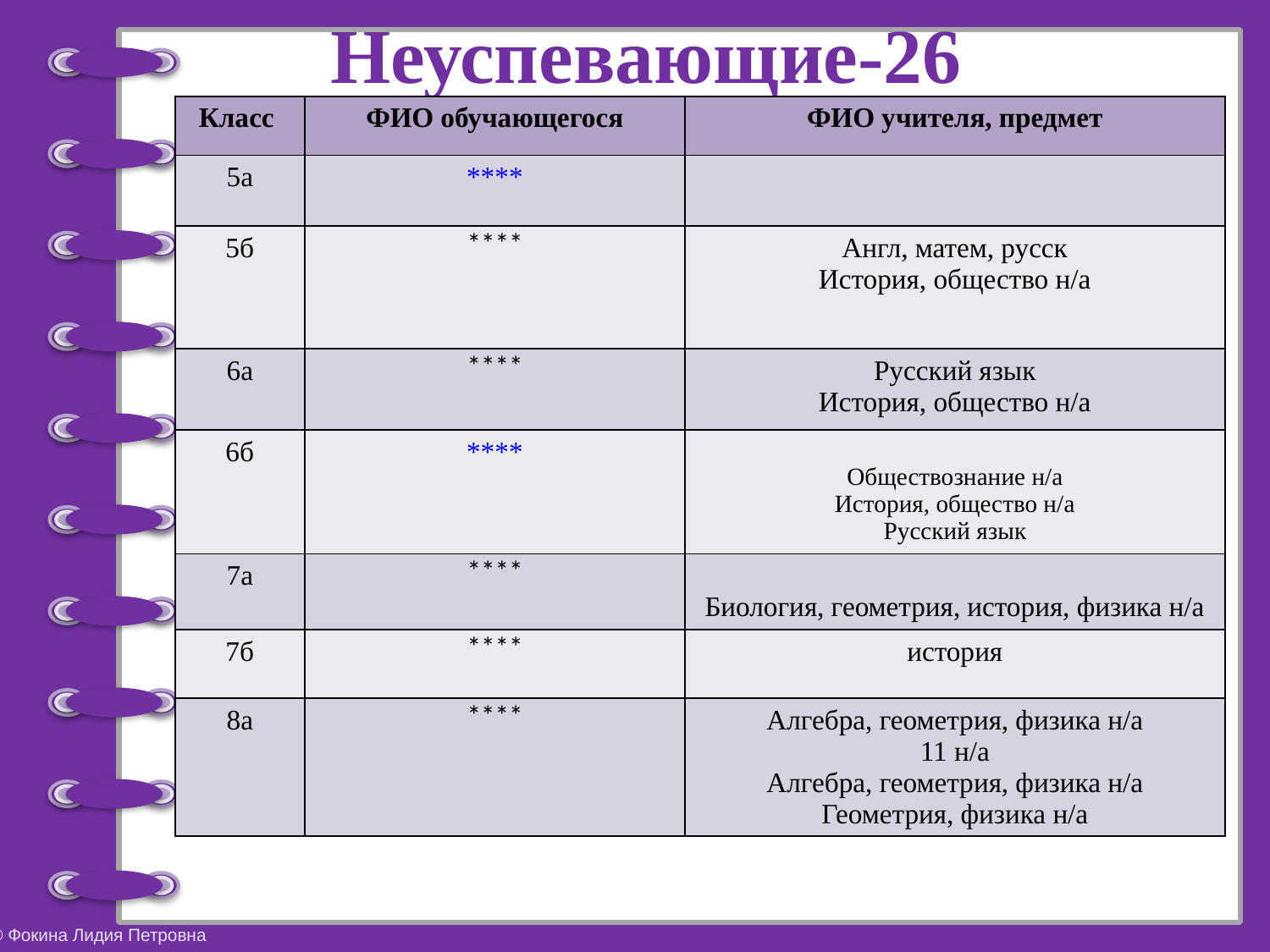

# Неуспевающие-26
| Класс | ФИО обучающегося | ФИО учителя, предмет |
| --- | --- | --- |
| 5а | \*\*\*\* |  |
| 5б | \*\*\*\* | Англ, матем, русск История, общество н/а |
| 6а | \*\*\*\* | Русский язык История, общество н/а |
| 6б | \*\*\*\* | Обществознание н/а История, общество н/а Русский язык |
| 7а | \*\*\*\* | Биология, геометрия, история, физика н/а |
| 7б | \*\*\*\* | история |
| 8а | \*\*\*\* | Алгебра, геометрия, физика н/а 11 н/а Алгебра, геометрия, физика н/а Геометрия, физика н/а |